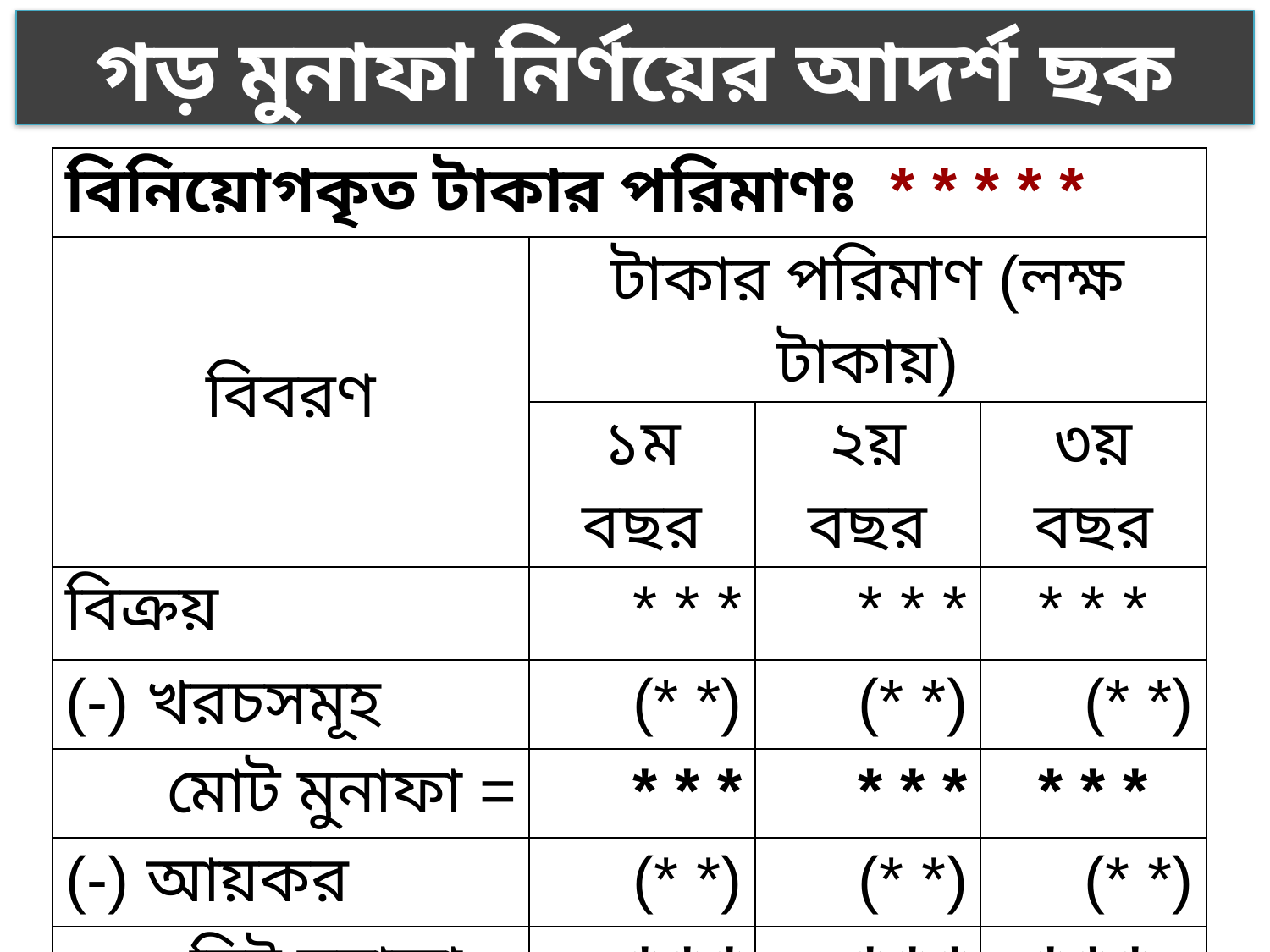

গড় মুনাফা নির্ণয়ের আদর্শ ছক
| বিনিয়োগকৃত টাকার পরিমাণঃ \* \* \* \* \* |  |  |  |
| --- | --- | --- | --- |
| বিবরণ | টাকার পরিমাণ (লক্ষ টাকায়) |  |  |
|  | ১ম বছর | ২য় বছর | ৩য় বছর |
| বিক্রয় | \* \* \* | \* \* \* | \* \* \* |
| (-) খরচসমূহ | (\* \*) | (\* \*) | (\* \*) |
| মোট মুনাফা = | \* \* \* | \* \* \* | \* \* \* |
| (-) আয়কর | (\* \*) | (\* \*) | (\* \*) |
| নিট মুনাফা = | \* \* \* | \* \* \* | \* \* \* |